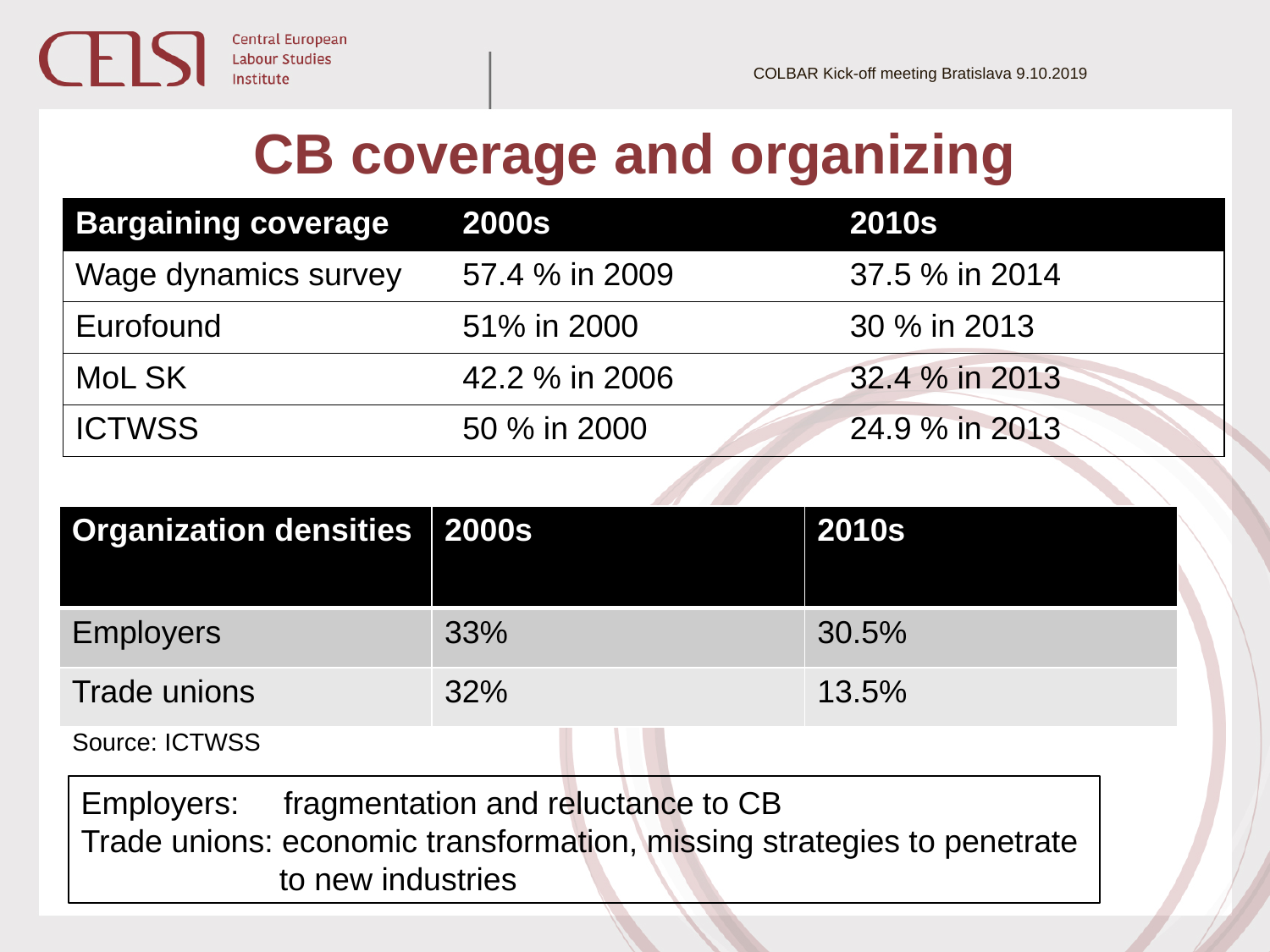

COLBAR Kick-off meeting Bratislava 9.10.2019
# CB coverage and organizing
| Bargaining coverage | 2000s | 2010s |
| --- | --- | --- |
| Wage dynamics survey | 57.4 % in 2009 | 37.5 % in 2014 |
| Eurofound | 51% in 2000 | 30 % in 2013 |
| MoL SK | 42.2 % in 2006 | 32.4 % in 2013 |
| ICTWSS | 50 % in 2000 | 24.9 % in 2013 |
| Organization densities | 2000s | 2010s |
| --- | --- | --- |
| Employers | 33% | 30.5% |
| Trade unions | 32% | 13.5% |
Source: ICTWSS
Employers:     fragmentation and reluctance to CB
Trade unions: economic transformation, missing strategies to penetrate
	        to new industries